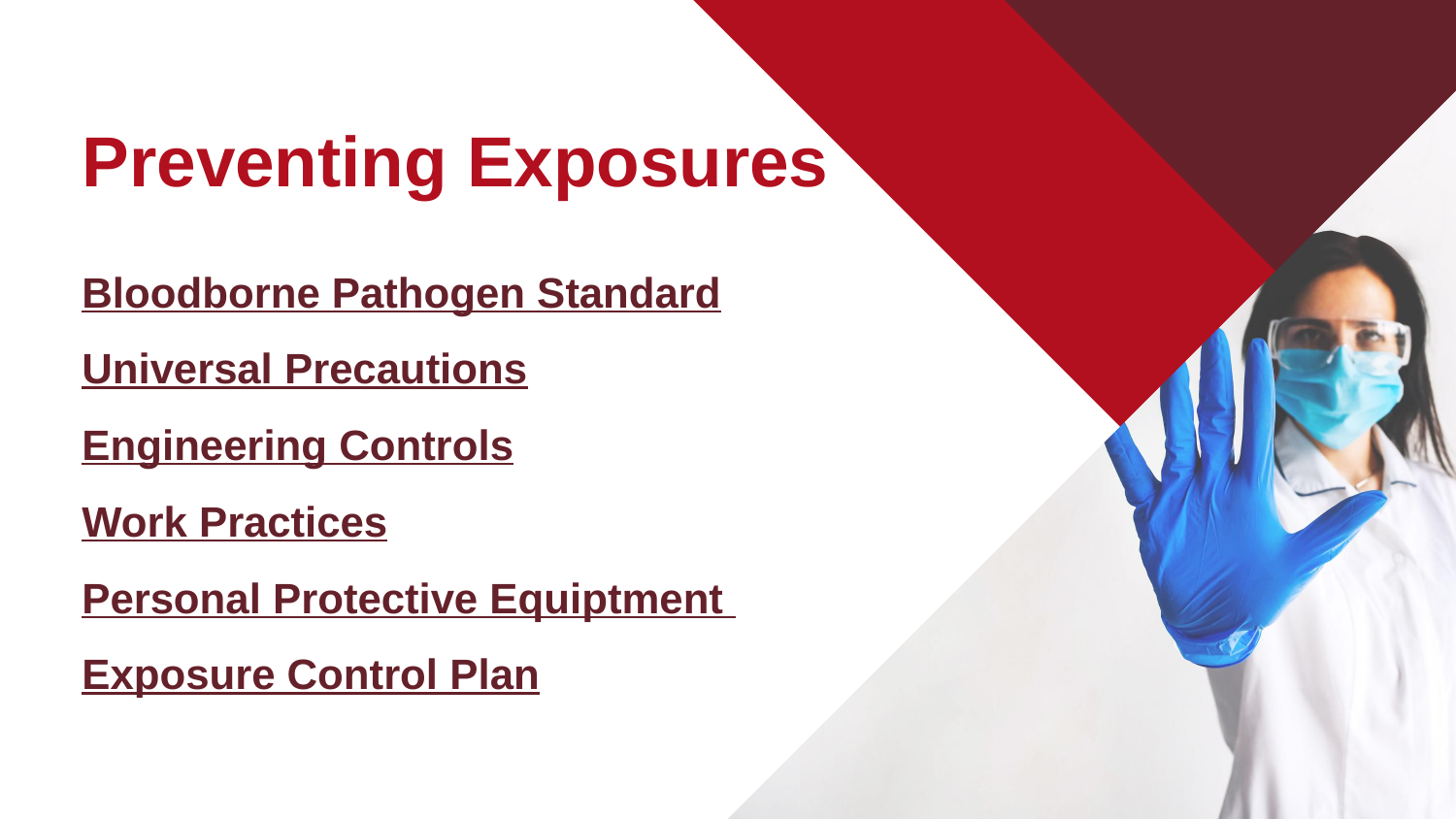

Preventing Exposures
Bloodborne Pathogen Standard
Universal Precautions
Engineering Controls
Work Practices
Personal Protective Equiptment
Exposure Control Plan